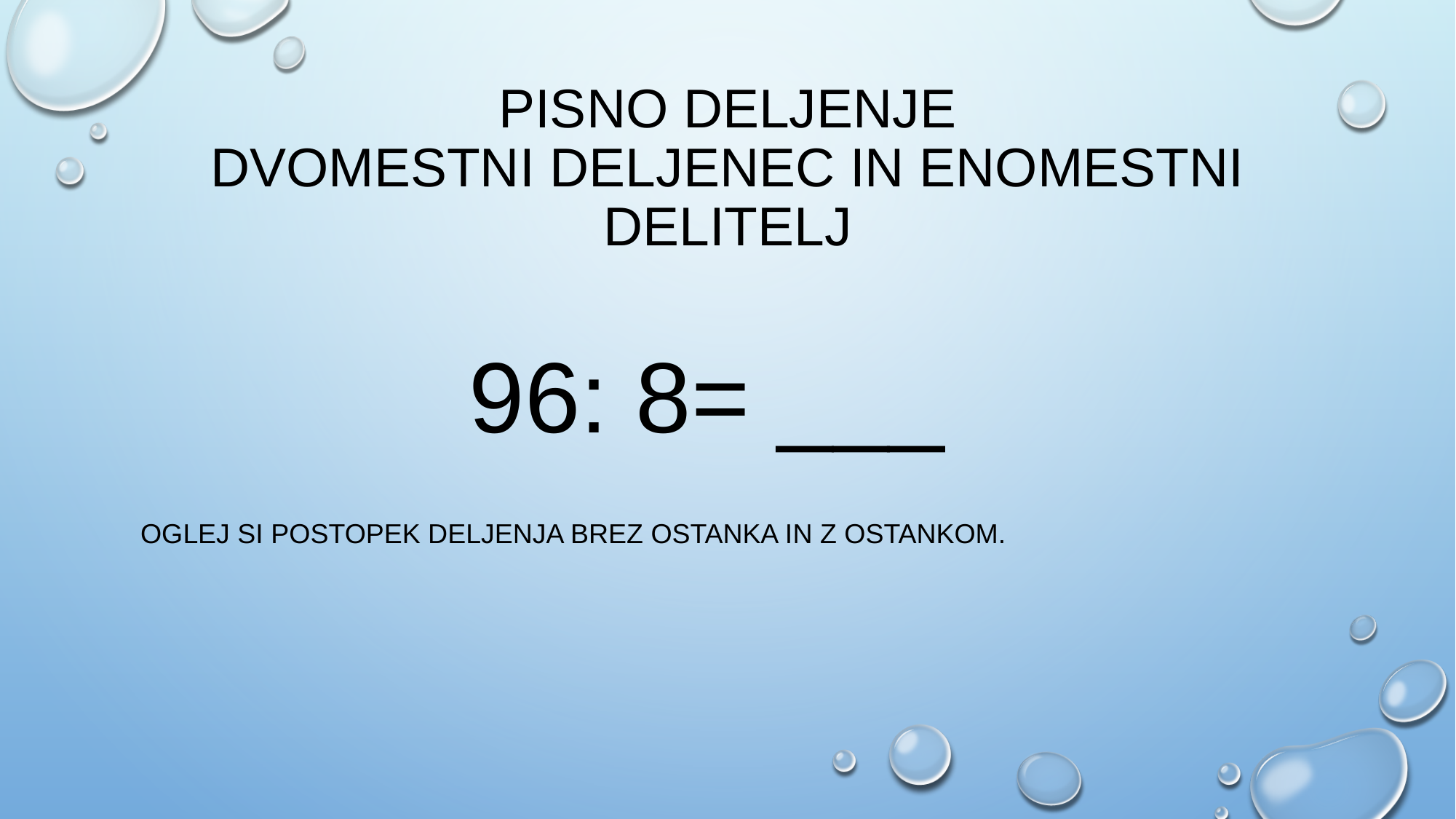

# PISNO DELJENJE DVOMESTNI DELJENEC IN ENOMESTNI DELITELJ
96: 8= ___
OGLEJ SI POSTOPEK DELJENJA BREZ OSTANKA IN Z OSTANKOM.